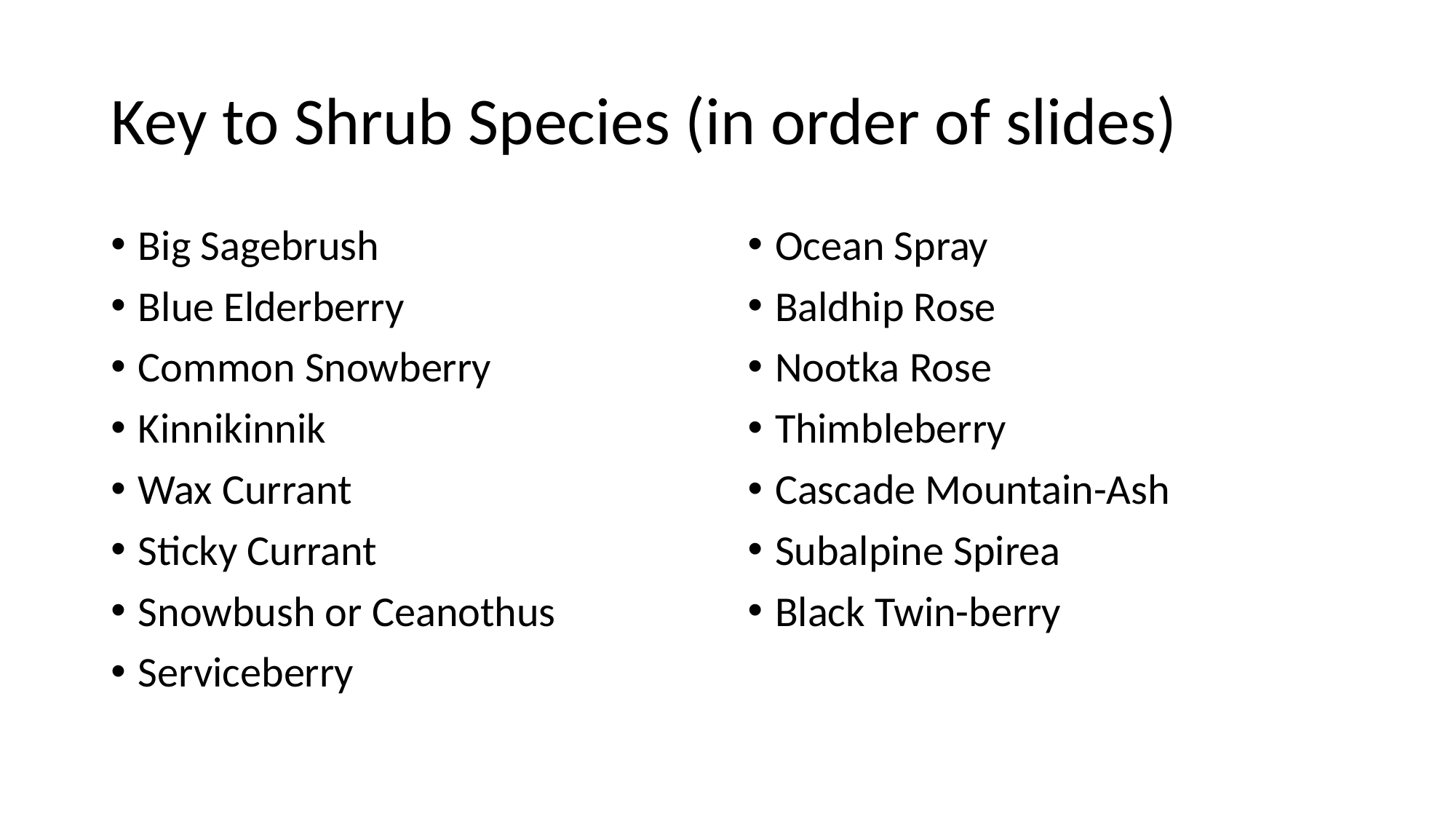

# Key to Shrub Species (in order of slides)
Big Sagebrush
Blue Elderberry
Common Snowberry
Kinnikinnik
Wax Currant
Sticky Currant
Snowbush or Ceanothus
Serviceberry
Ocean Spray
Baldhip Rose
Nootka Rose
Thimbleberry
Cascade Mountain-Ash
Subalpine Spirea
Black Twin-berry